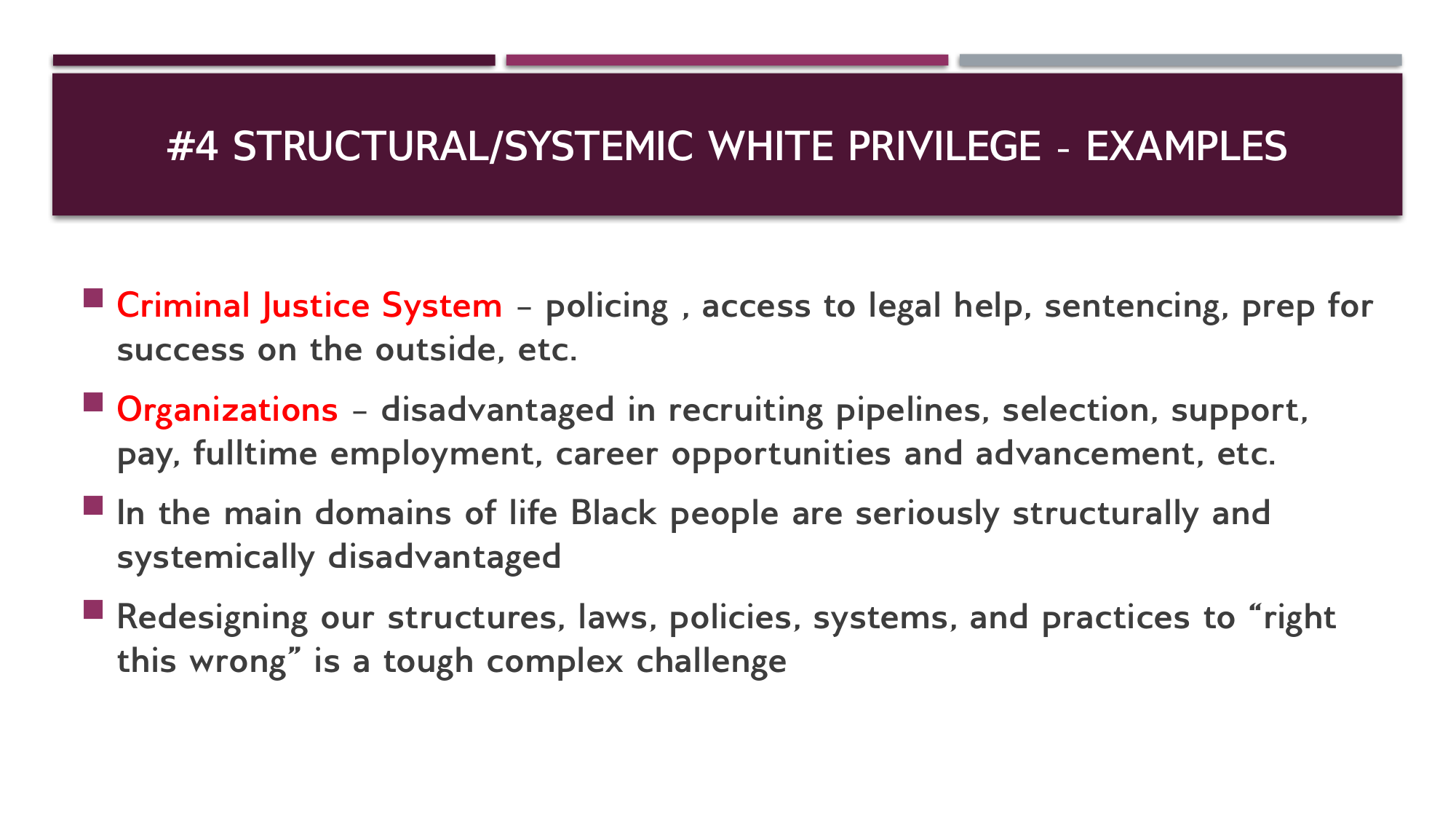

# #4 Structural/Systemic White Privilege - Examples
Criminal Justice System – policing , access to legal help, sentencing, prep for success on the outside, etc.
Organizations – disadvantaged in recruiting pipelines, selection, support, pay, fulltime employment, career opportunities and advancement, etc.
In the main domains of life Black people are seriously structurally and systemically disadvantaged
Redesigning our structures, laws, policies, systems, and practices to “right this wrong” is a tough complex challenge